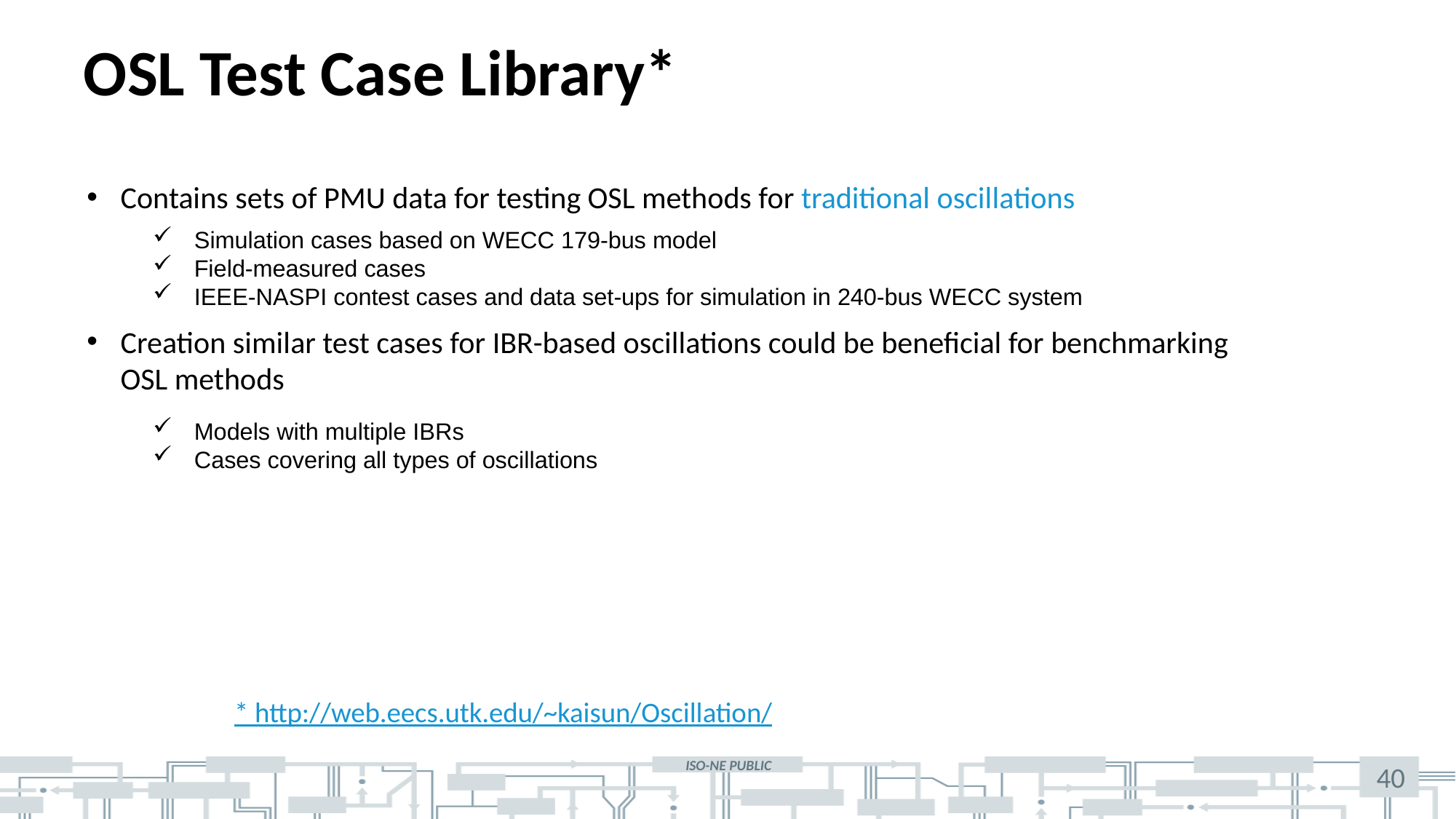

# OSL Test Case Library*
Contains sets of PMU data for testing OSL methods for traditional oscillations
Simulation cases based on WECC 179-bus model
Field-measured cases
IEEE-NASPI contest cases and data set-ups for simulation in 240-bus WECC system

Creation similar test cases for IBR-based oscillations could be beneficial for benchmarking OSL methods
Models with multiple IBRs
Cases covering all types of oscillations
* http://web.eecs.utk.edu/~kaisun/Oscillation/
40